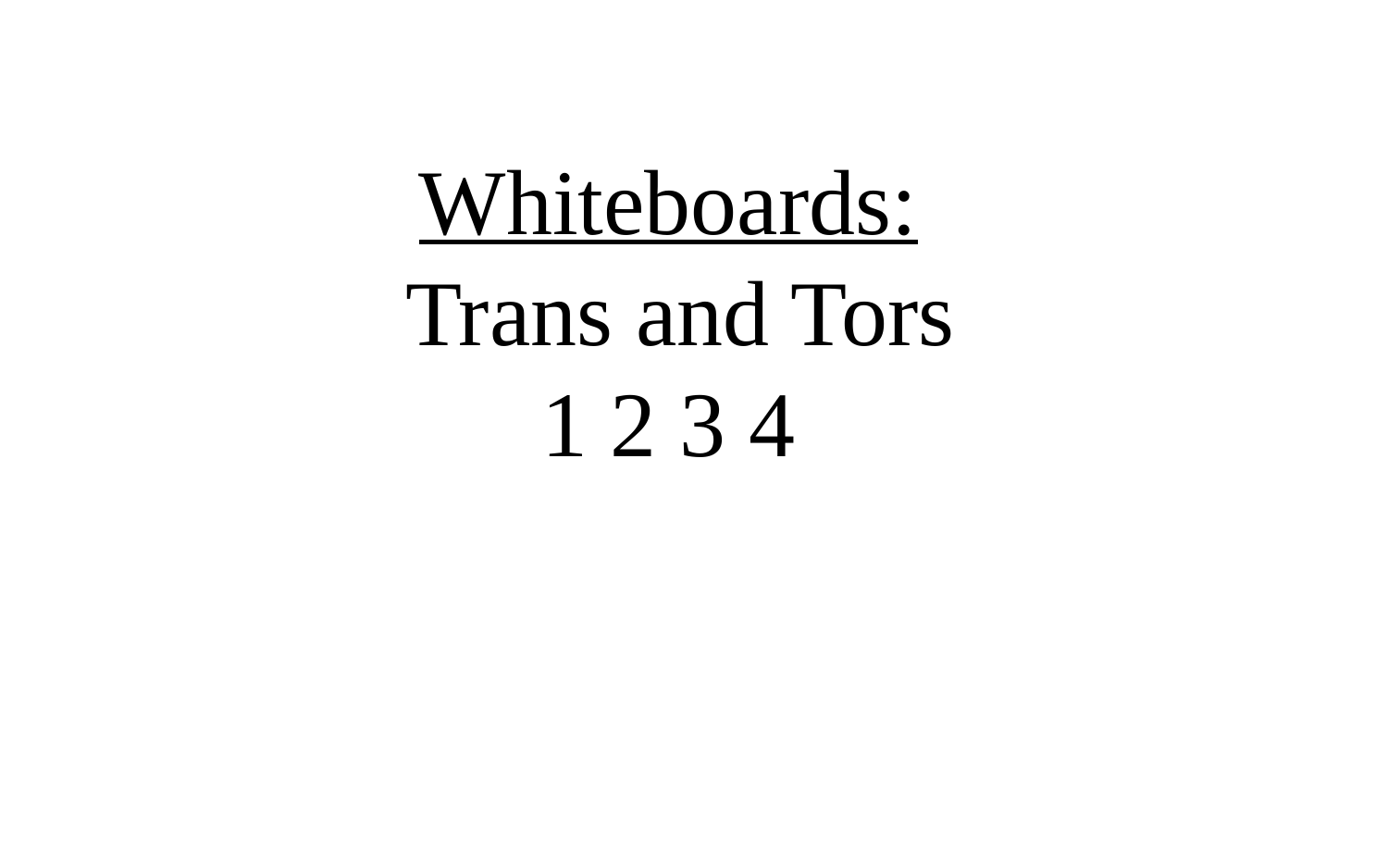

Whiteboards:
 Trans and Tors
1 2 3 4